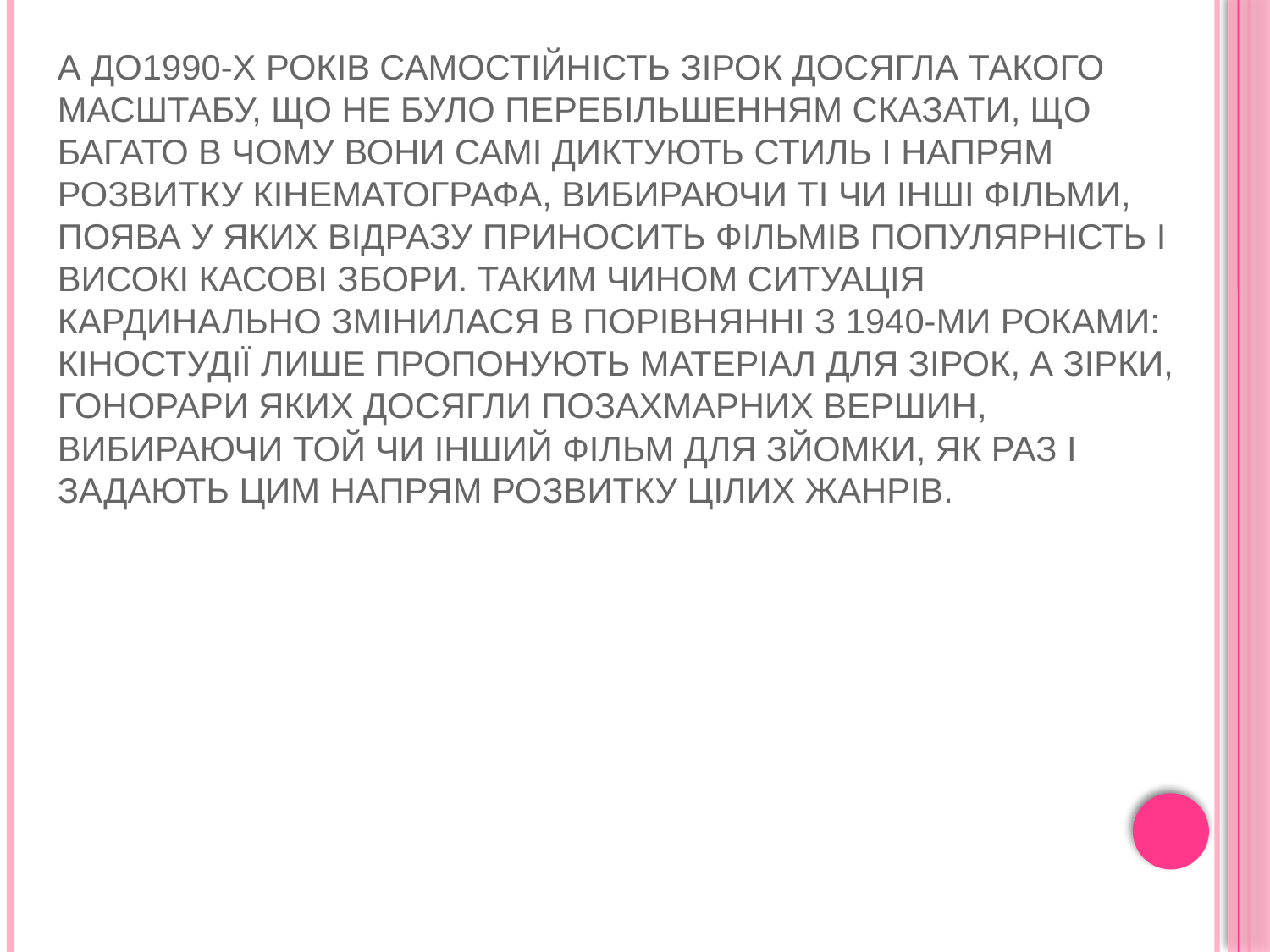

# А до1990-х років самостійність зірок досягла такого масштабу, що не було перебільшенням сказати, що багато в чому вони самі диктують стиль і напрям розвитку кінематографа, вибираючи ті чи інші фільми, поява у яких відразу приносить фільмів популярність і високі касові збори. Таким чином ситуація кардинально змінилася в порівнянні з 1940-ми роками: кіностудії лише пропонують матеріал для зірок, а зірки, гонорари яких досягли позахмарних вершин, вибираючи той чи інший фільм для зйомки, як раз і задають цим напрям розвитку цілих жанрів.